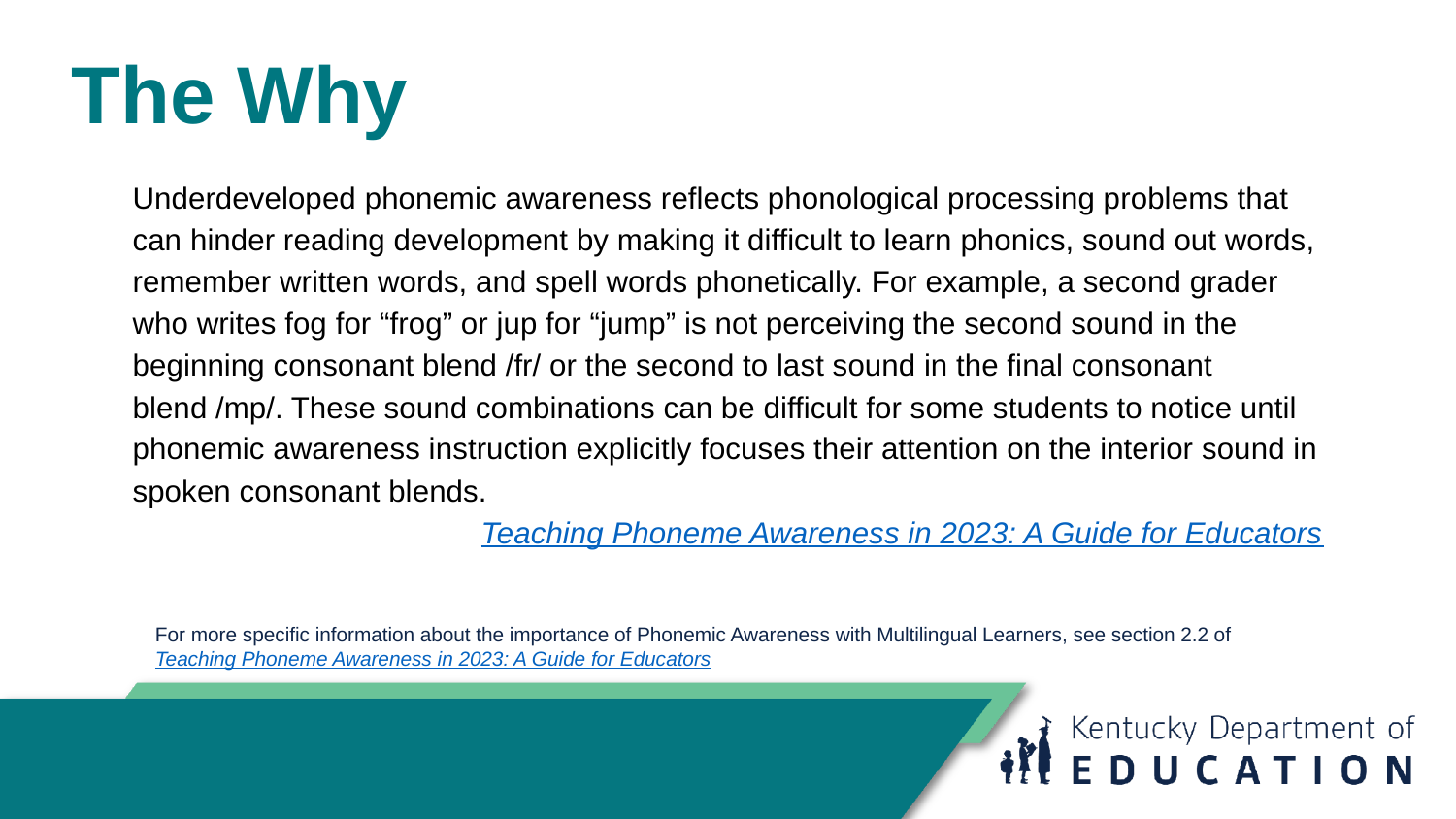

# The Why
Underdeveloped phonemic awareness reflects phonological processing problems that can hinder reading development by making it difficult to learn phonics, sound out words, remember written words, and spell words phonetically. For example, a second grader who writes fog for “frog” or jup for “jump” is not perceiving the second sound in the beginning consonant blend /fr/ or the second to last sound in the final consonant blend /mp/. These sound combinations can be difficult for some students to notice until phonemic awareness instruction explicitly focuses their attention on the interior sound in spoken consonant blends.
Teaching Phoneme Awareness in 2023: A Guide for Educators

For more specific information about the importance of Phonemic Awareness with Multilingual Learners, see section 2.2 of Teaching Phoneme Awareness in 2023: A Guide for Educators